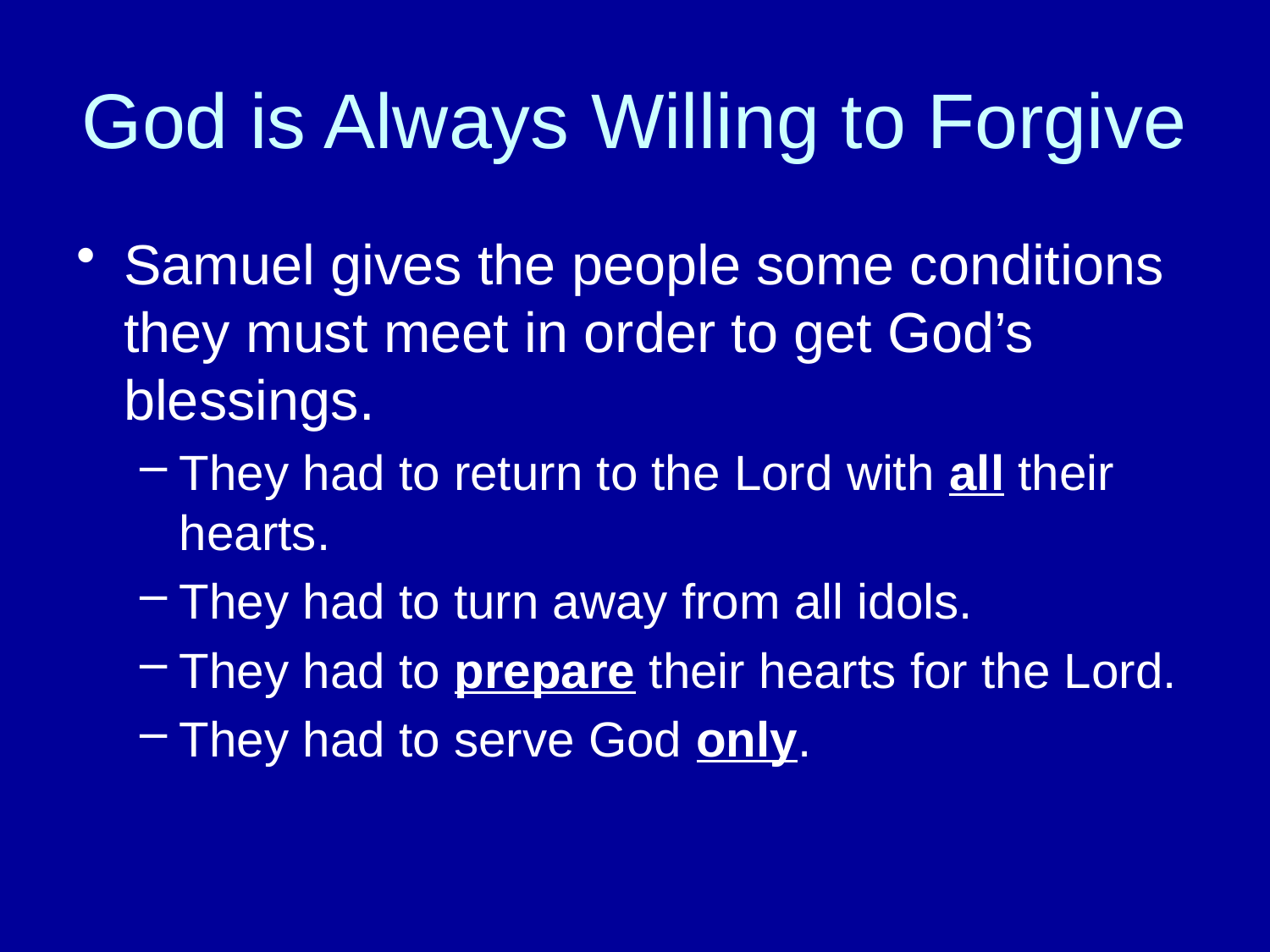

# God is Always Willing to Forgive
Samuel gives the people some conditions they must meet in order to get God’s blessings.
They had to return to the Lord with all their hearts.
They had to turn away from all idols.
They had to prepare their hearts for the Lord.
They had to serve God only.